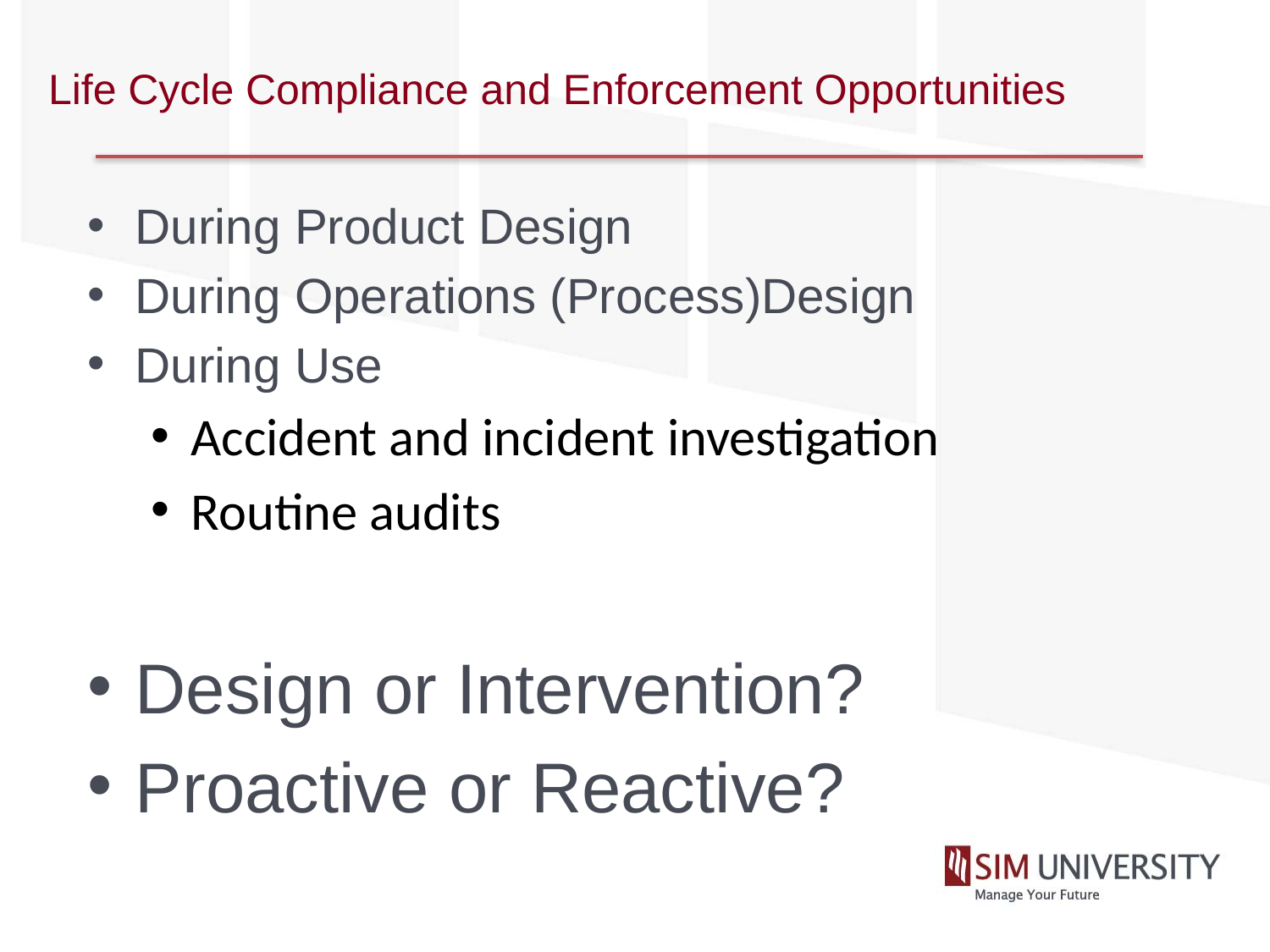

# Life Cycle Compliance and Enforcement Opportunities
During Product Design
During Operations (Process)Design
During Use
Accident and incident investigation
Routine audits

Design or Intervention?
Proactive or Reactive?